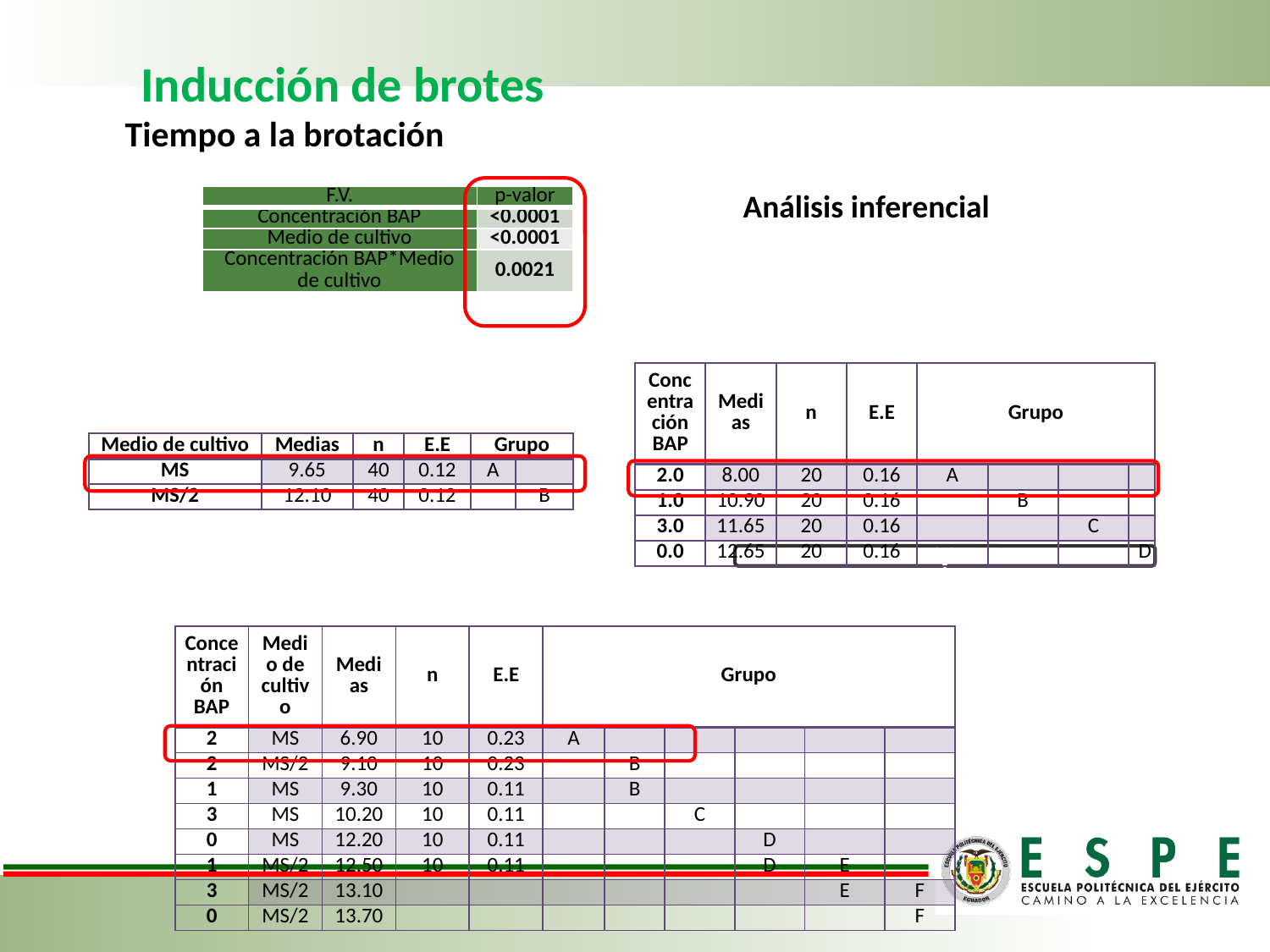

Inducción de brotes
Tiempo a la brotación

Análisis inferencial
| F.V. | p-valor |
| --- | --- |
| Concentración BAP | <0.0001 |
| Medio de cultivo | <0.0001 |
| Concentración BAP\*Medio de cultivo | 0.0021 |
| Concentración BAP | Medias | n | E.E | Grupo |  |  |  |
| --- | --- | --- | --- | --- | --- | --- | --- |
| 2.0 | 8.00 | 20 | 0.16 | A |  |  |  |
| 1.0 | 10.90 | 20 | 0.16 |  | B |  |  |
| 3.0 | 11.65 | 20 | 0.16 |  |  | C |  |
| 0.0 | 12.65 | 20 | 0.16 |  |  |  | D |
| Medio de cultivo | Medias | n | E.E | Grupo |  |
| --- | --- | --- | --- | --- | --- |
| MS | 9.65 | 40 | 0.12 | A |  |
| MS/2 | 12.10 | 40 | 0.12 |  | B |

V
| Concentración BAP | Medio de cultivo | Medias | n | E.E | Grupo |  |  |  |  |  |
| --- | --- | --- | --- | --- | --- | --- | --- | --- | --- | --- |
| 2 | MS | 6.90 | 10 | 0.23 | A |  |  |  |  |  |
| 2 | MS/2 | 9.10 | 10 | 0.23 |  | B |  |  |  |  |
| 1 | MS | 9.30 | 10 | 0.11 |  | B |  |  |  |  |
| 3 | MS | 10.20 | 10 | 0.11 |  |  | C |  |  |  |
| 0 | MS | 12.20 | 10 | 0.11 |  |  |  | D |  |  |
| 1 | MS/2 | 12.50 | 10 | 0.11 |  |  |  | D | E |  |
| 3 | MS/2 | 13.10 |  |  |  |  |  |  | E | F |
| 0 | MS/2 | 13.70 |  |  |  |  |  |  |  | F |